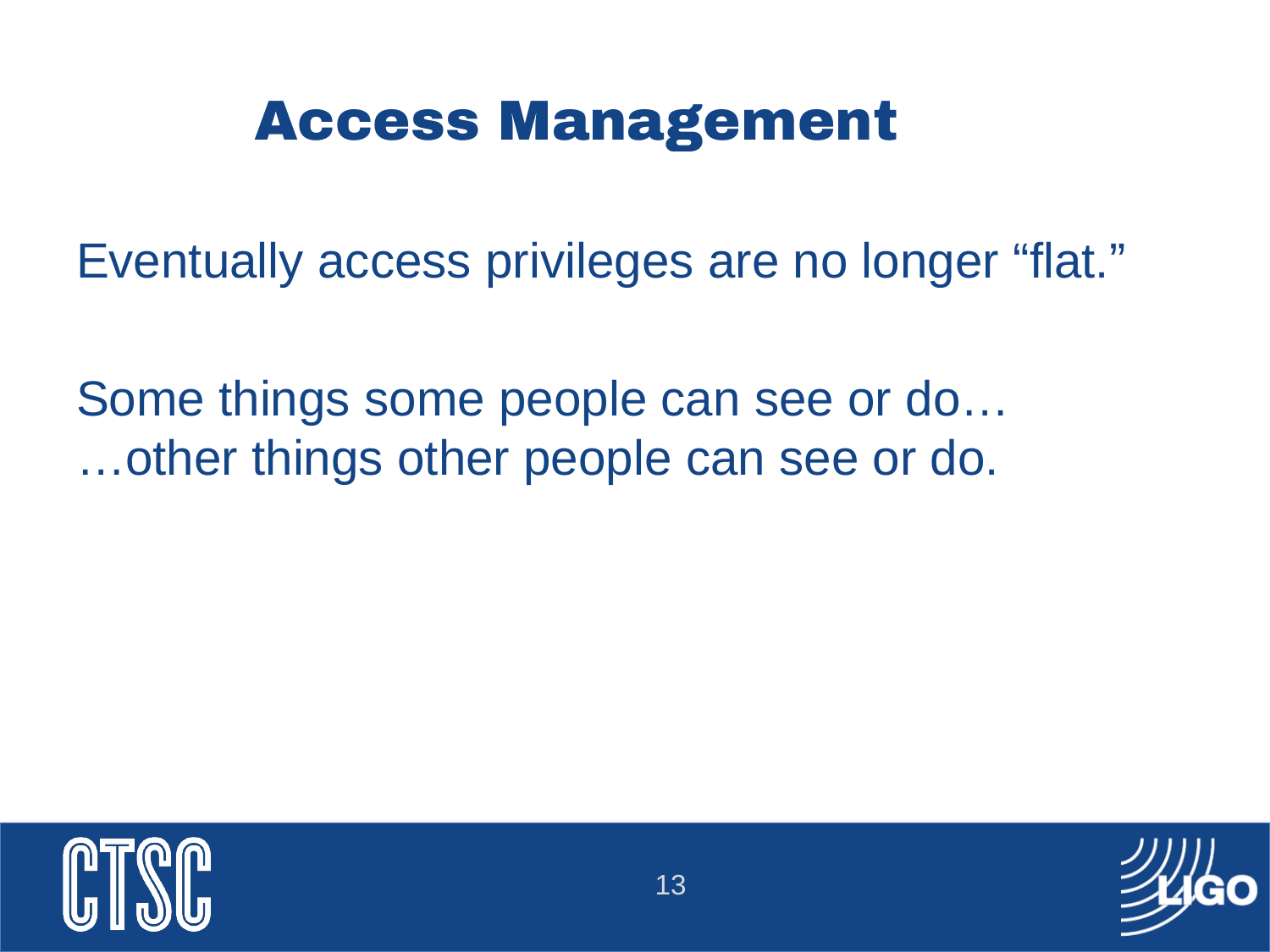

# Access Management
Eventually access privileges are no longer “flat.”

Some things some people can see or do…
…other things other people can see or do.